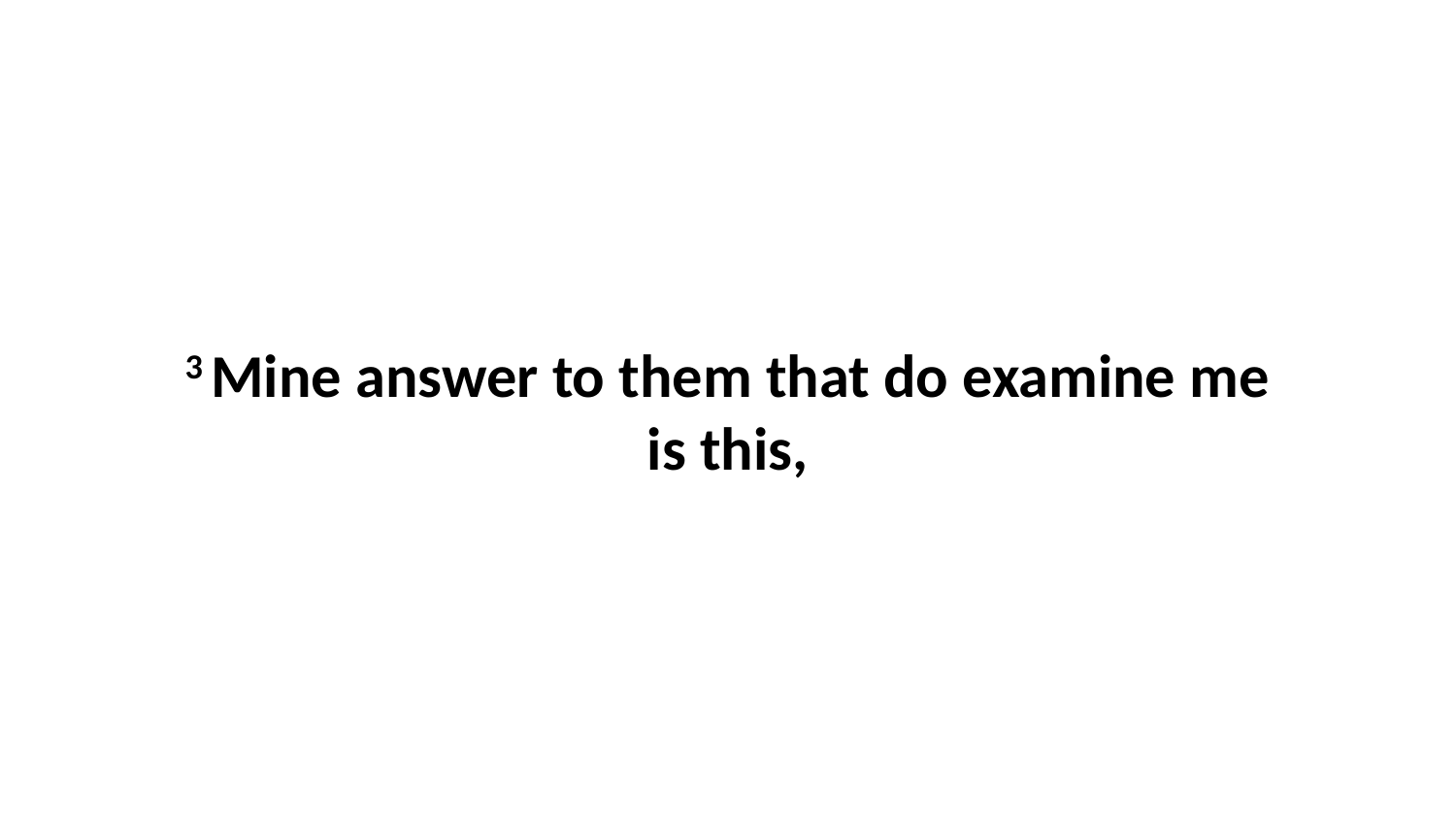

3 Mine answer to them that do examine me is this,